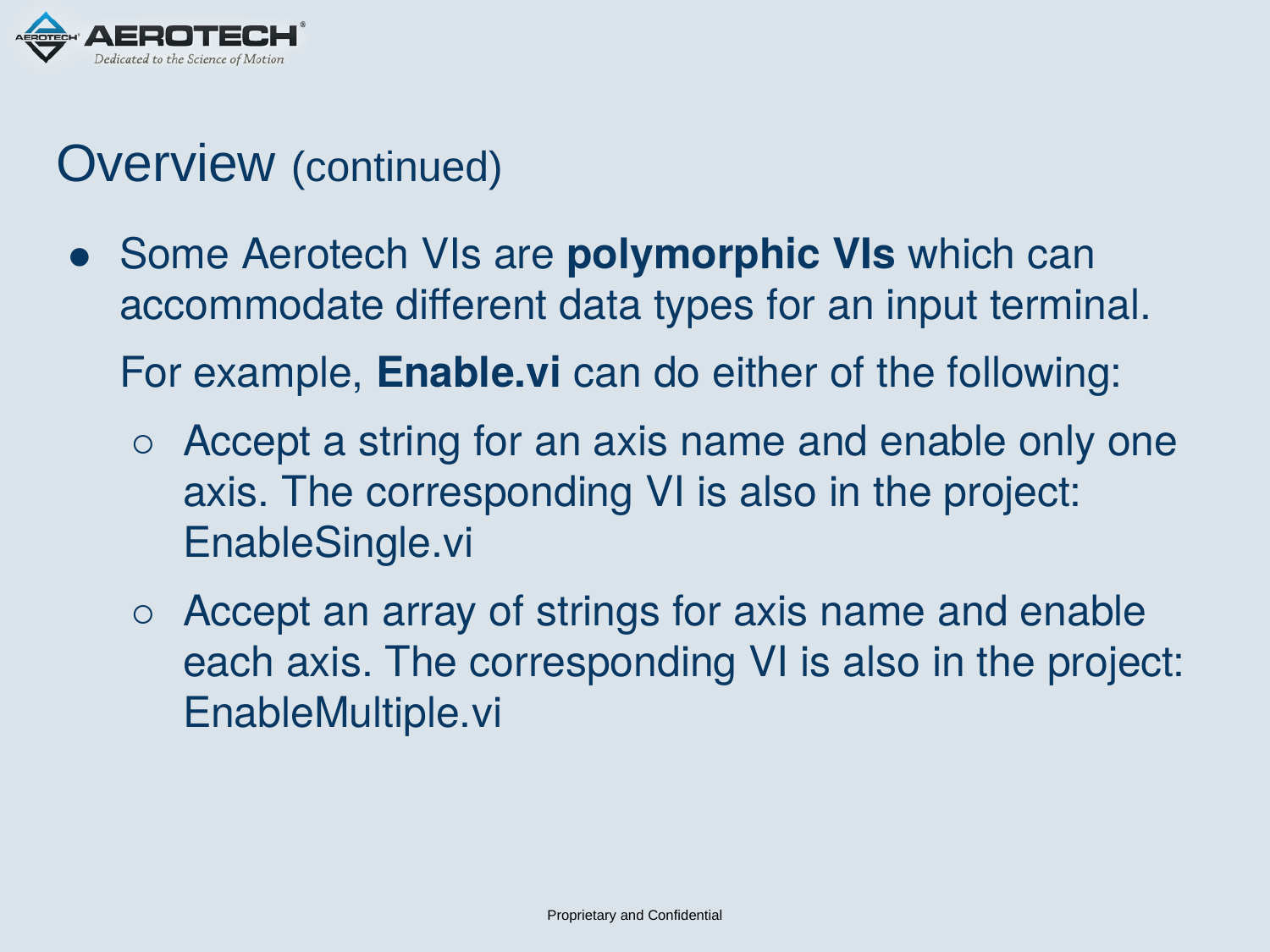

# Overview (continued)
Some Aerotech VIs are polymorphic VIs which can accommodate different data types for an input terminal.
For example, Enable.vi can do either of the following:
Accept a string for an axis name and enable only one axis. The corresponding VI is also in the project: EnableSingle.vi
Accept an array of strings for axis name and enable each axis. The corresponding VI is also in the project: EnableMultiple.vi